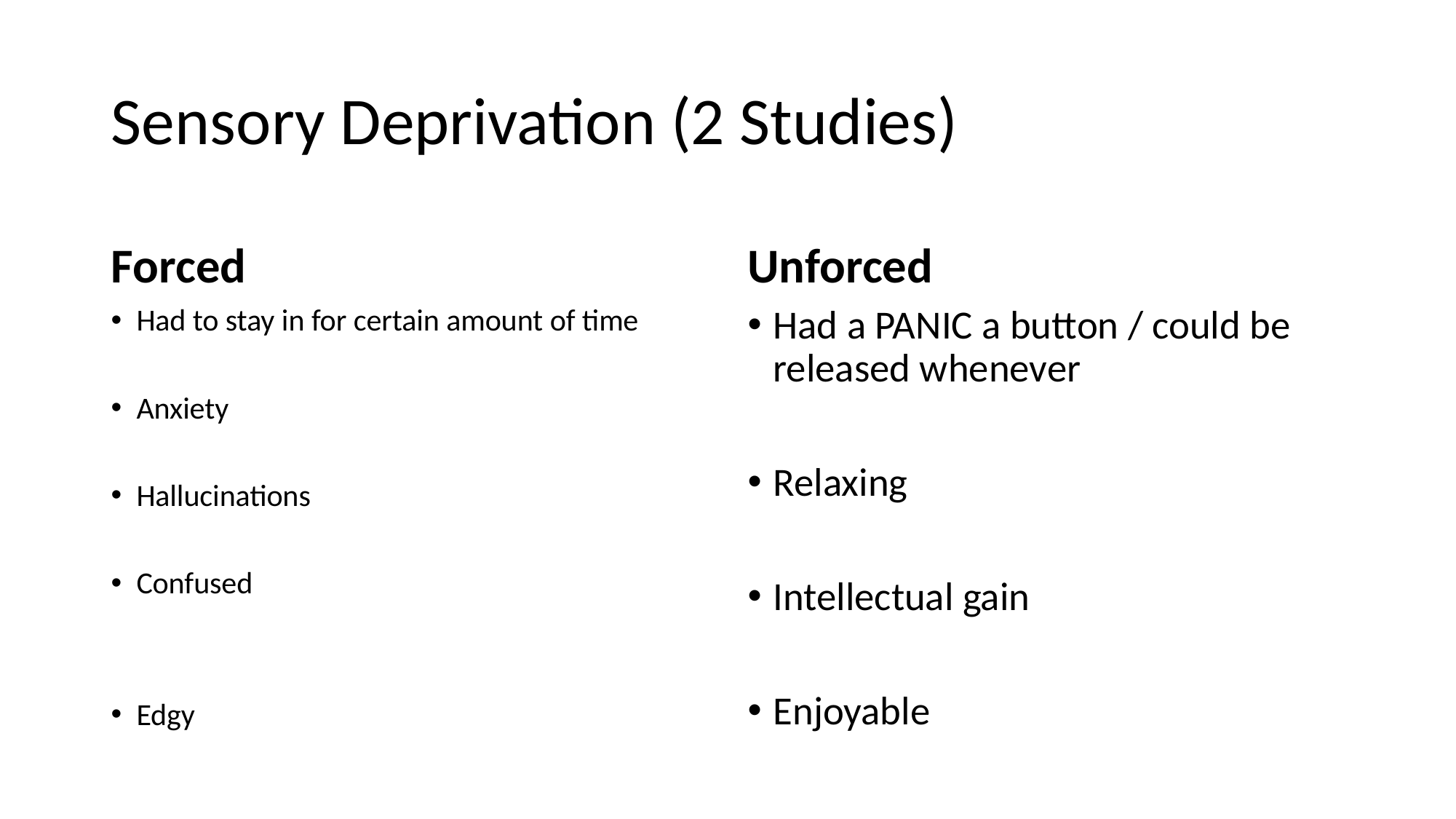

# Sensory Deprivation (2 Studies)
Forced
Unforced
Had to stay in for certain amount of time

Anxiety

Hallucinations

Confused

Edgy
Had a PANIC a button / could be released whenever

Relaxing

Intellectual gain

Enjoyable